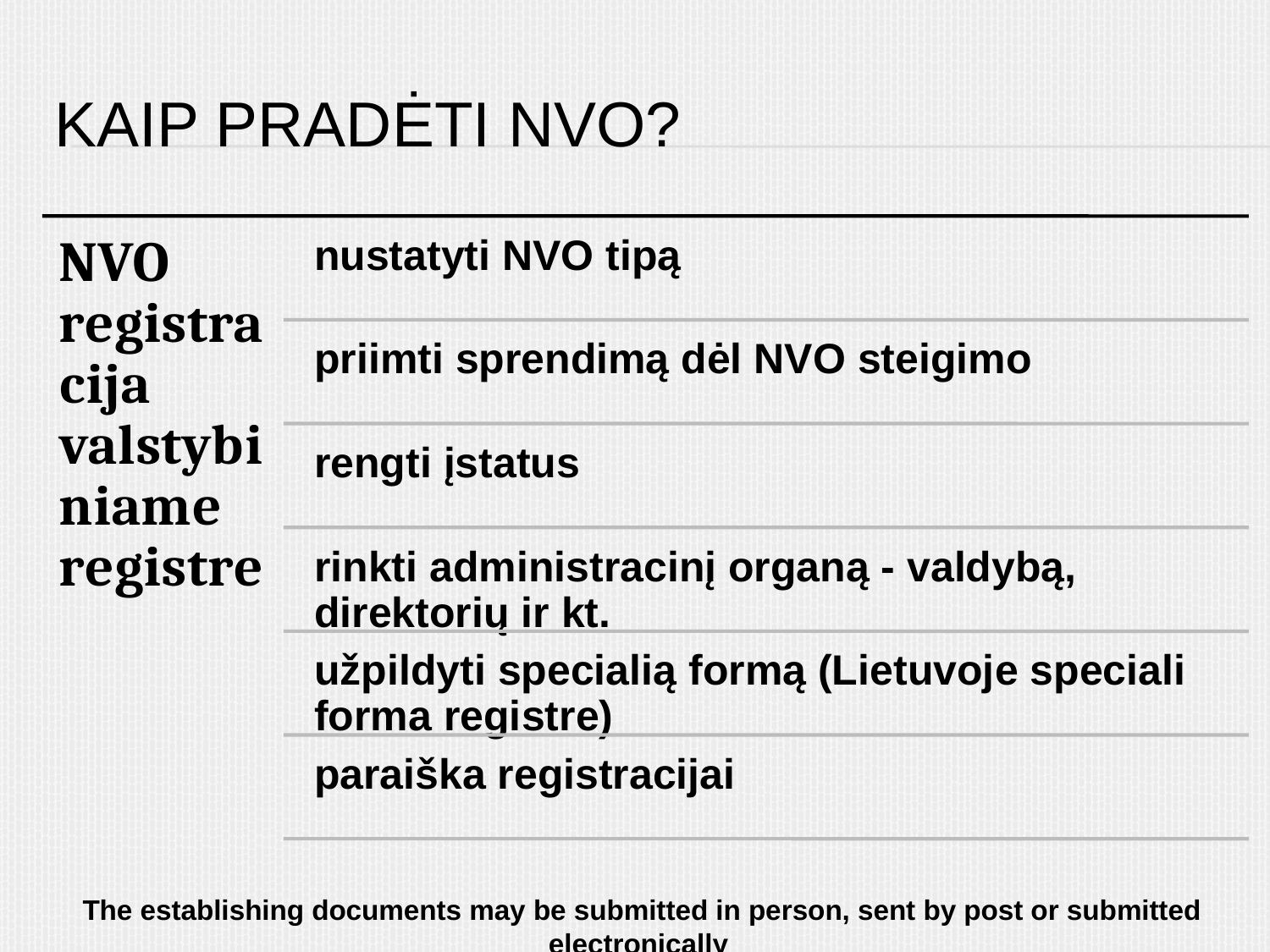

# Kaip pradėti NVO?
NVO registracija valstybiniame registre
nustatyti NVO tipą
priimti sprendimą dėl NVO steigimo
rengti įstatus
rinkti administracinį organą - valdybą, direktorių ir kt.
užpildyti specialią formą (Lietuvoje speciali forma registre)
paraiška registracijai
The establishing documents may be submitted in person, sent by post or submitted electronically